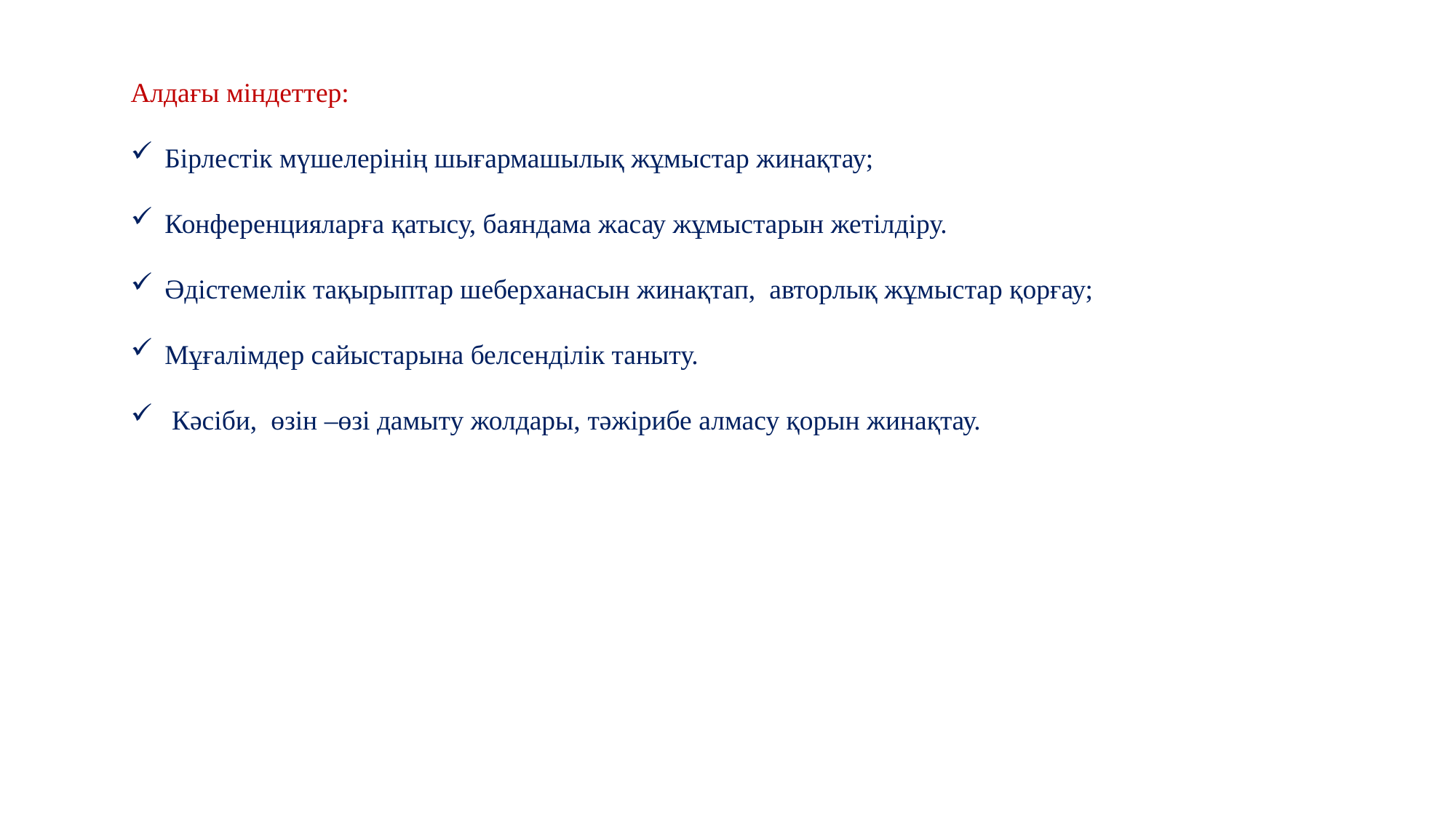

Алдағы міндеттер:

Бірлестік мүшелерінің шығармашылық жұмыстар жинақтау;

Конференцияларға қатысу, баяндама жасау жұмыстарын жетілдіру.

Әдістемелік тақырыптар шеберханасын жинақтап,  авторлық жұмыстар қорғау;

Мұғалімдер сайыстарына белсенділік таныту.

 Кәсіби,  өзін –өзі дамыту жолдары, тәжірибе алмасу қорын жинақтау.